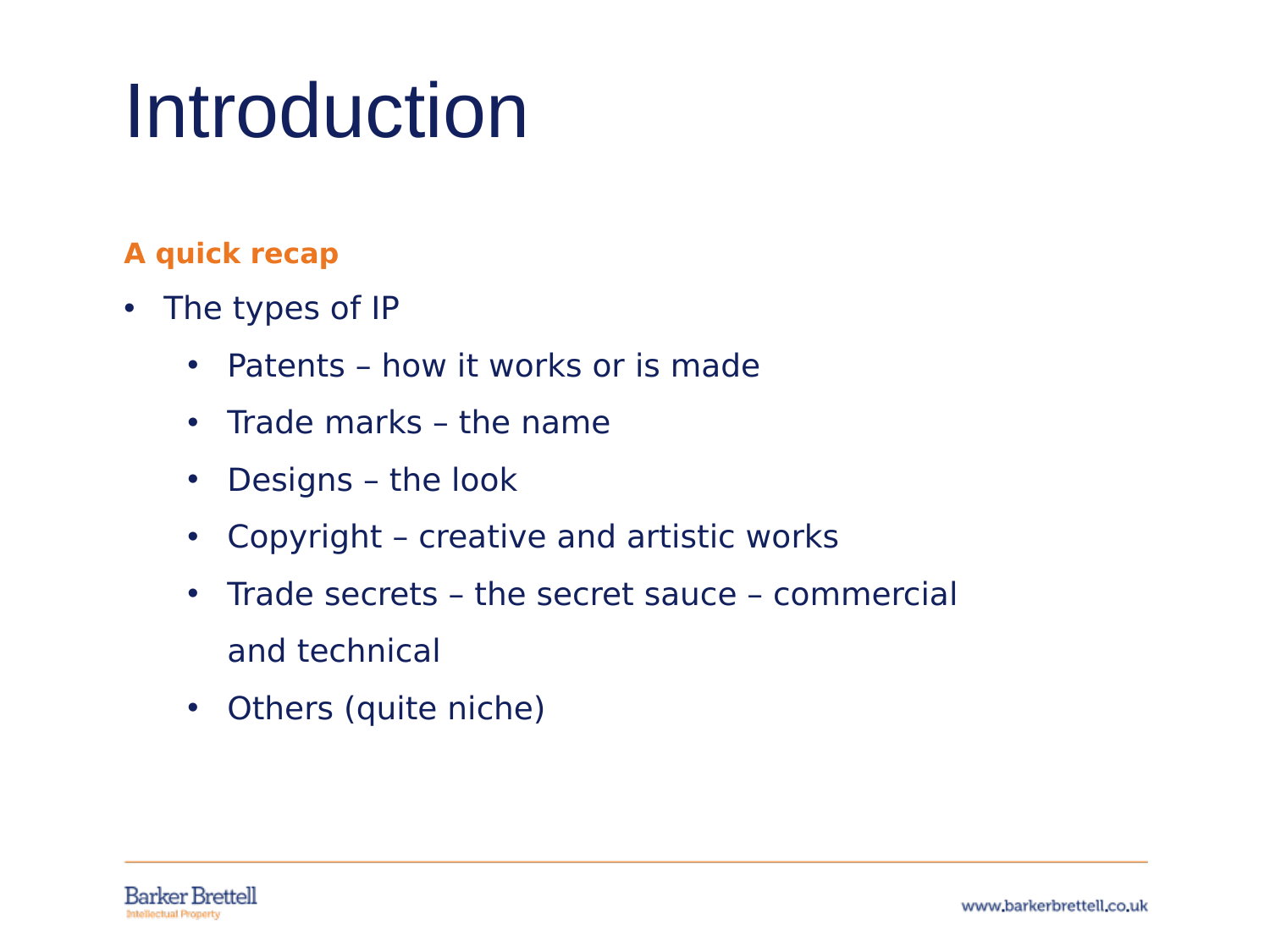

Introduction
A quick recap
The types of IP
Patents – how it works or is made
Trade marks – the name
Designs – the look
Copyright – creative and artistic works
Trade secrets – the secret sauce – commercial and technical
Others (quite niche)